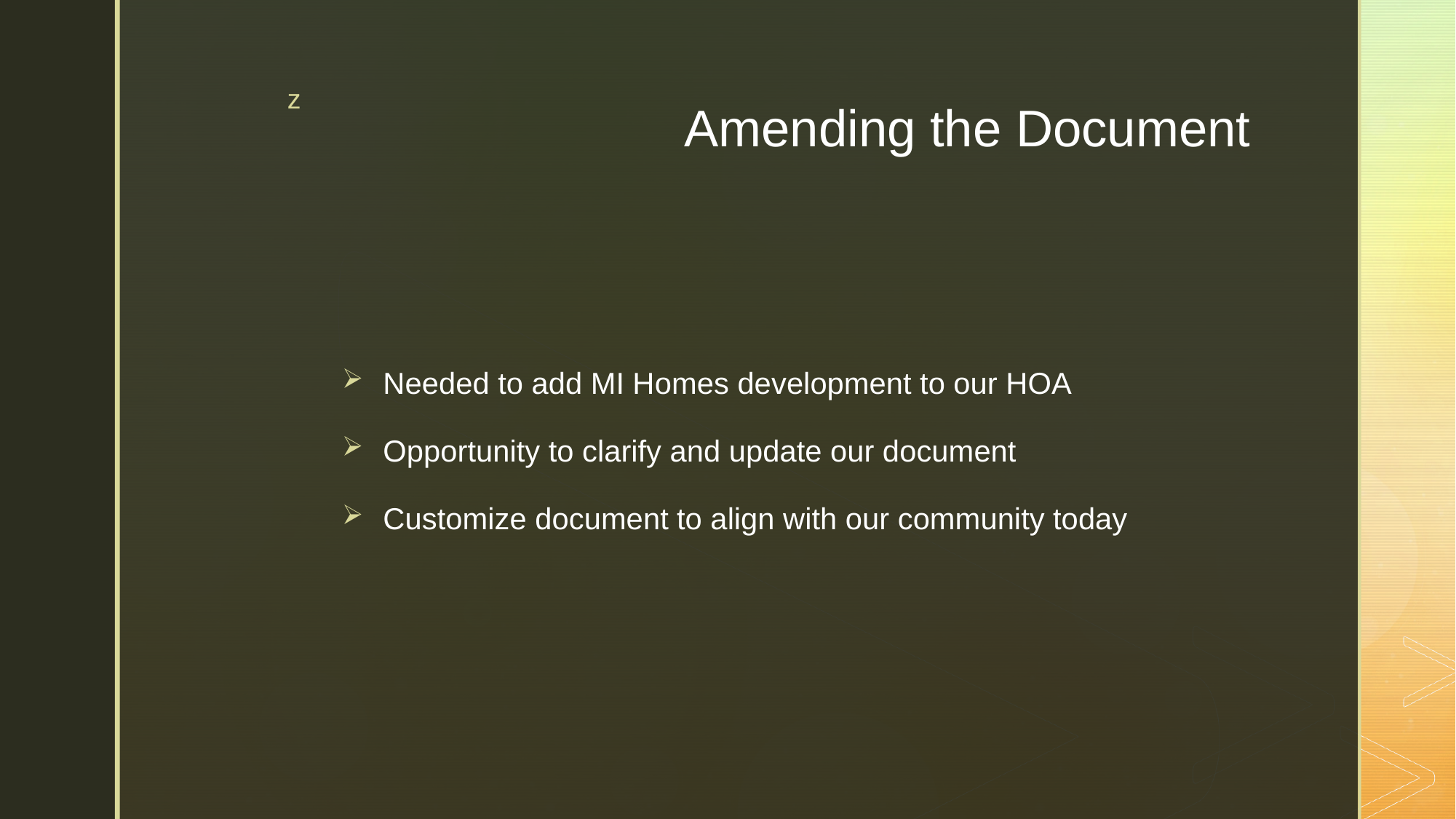

# Amending the Document

Needed to add MI Homes development to our HOA
Opportunity to clarify and update our document
Customize document to align with our community today